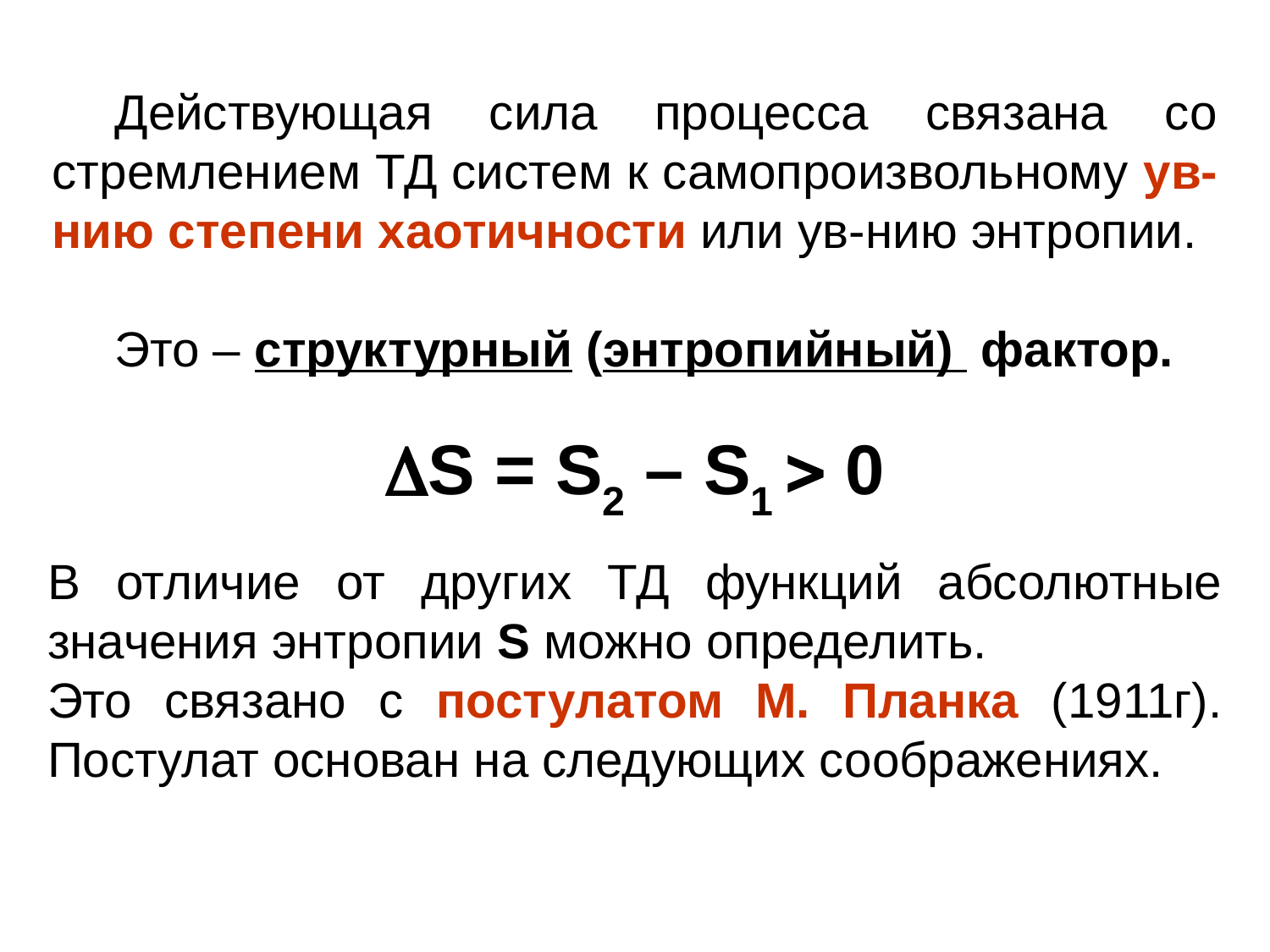

Действующая сила процесса связана со стремлением ТД систем к самопроизвольному ув-нию степени хаотичности или ув-нию энтропии.

Это – структурный (энтропийный)  фактор.
ΔS = S2 – S1 > 0
В отличие от других ТД функций абсолютные значения энтропии S можно определить.
Это связано с постулатом М. Планка (1911г). Постулат основан на следующих соображениях.